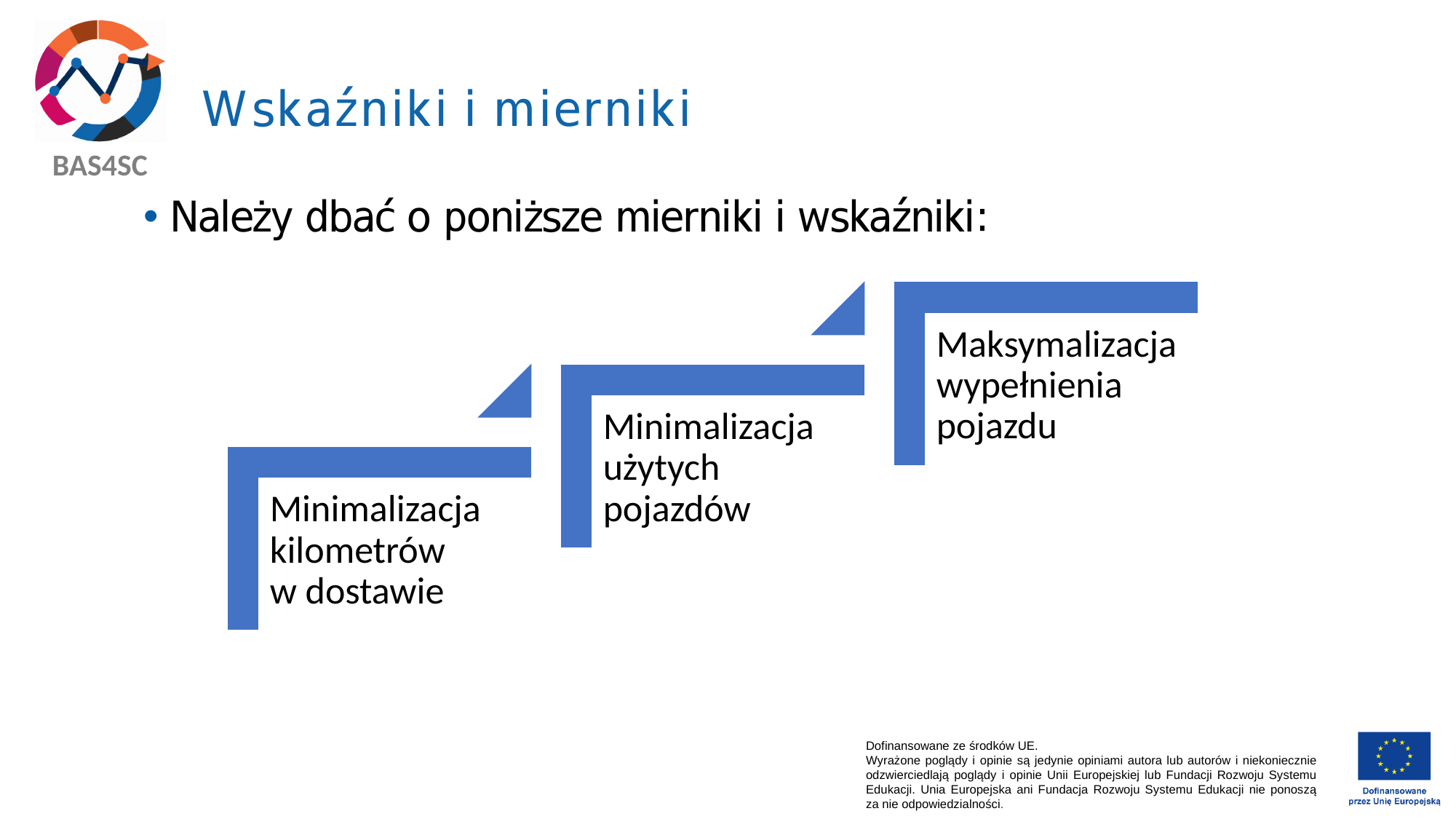

# Wskaźniki i mierniki
Należy dbać o poniższe mierniki i wskaźniki:
Minimalizacja kilometrów
w dostawie
Minimalizacja użytych pojazdów
Maksymalizacja wypełnienia pojazdu